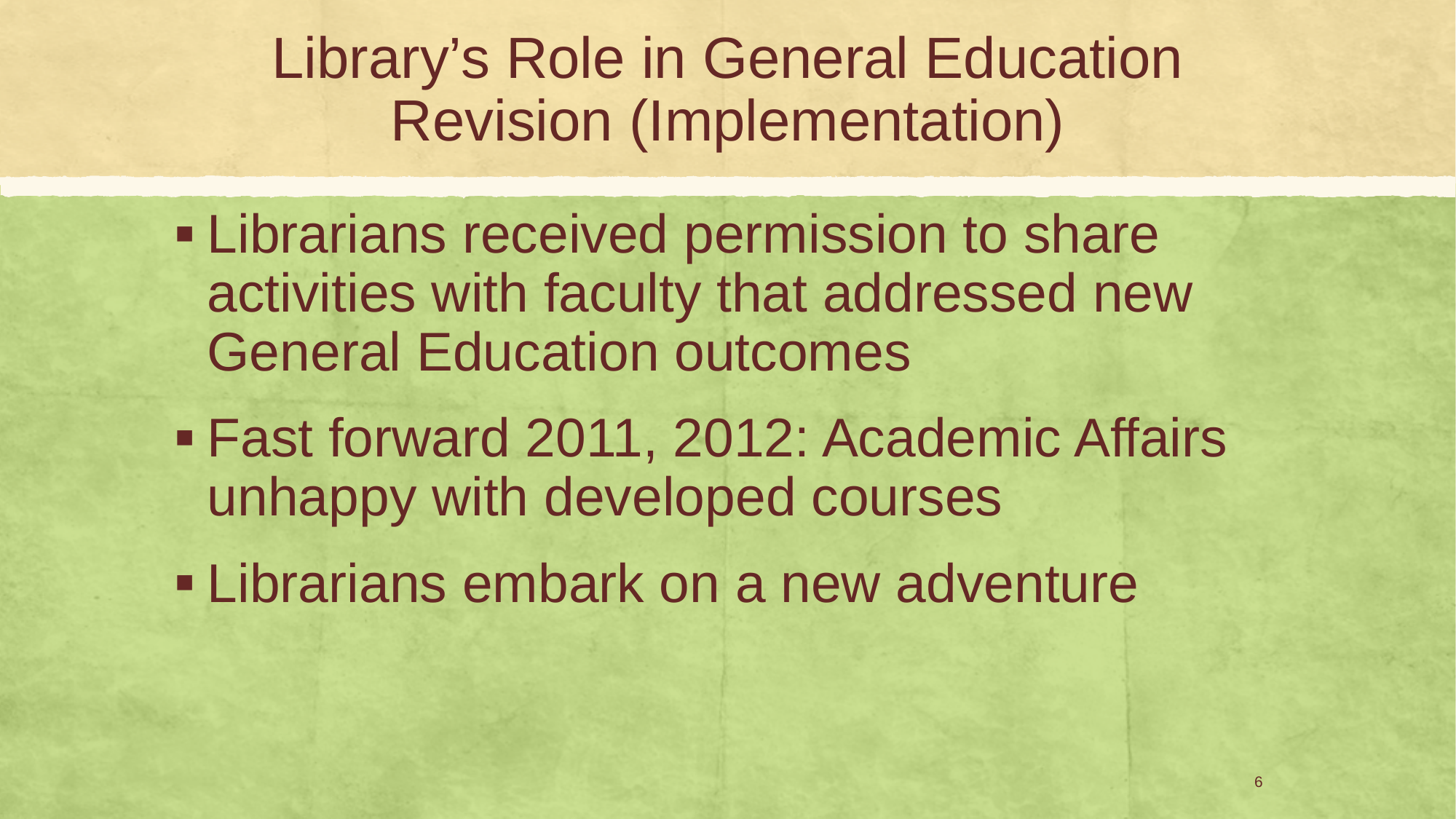

# Library’s Role in General Education Revision (Implementation)
Librarians received permission to share activities with faculty that addressed new General Education outcomes
Fast forward 2011, 2012: Academic Affairs unhappy with developed courses
Librarians embark on a new adventure

6